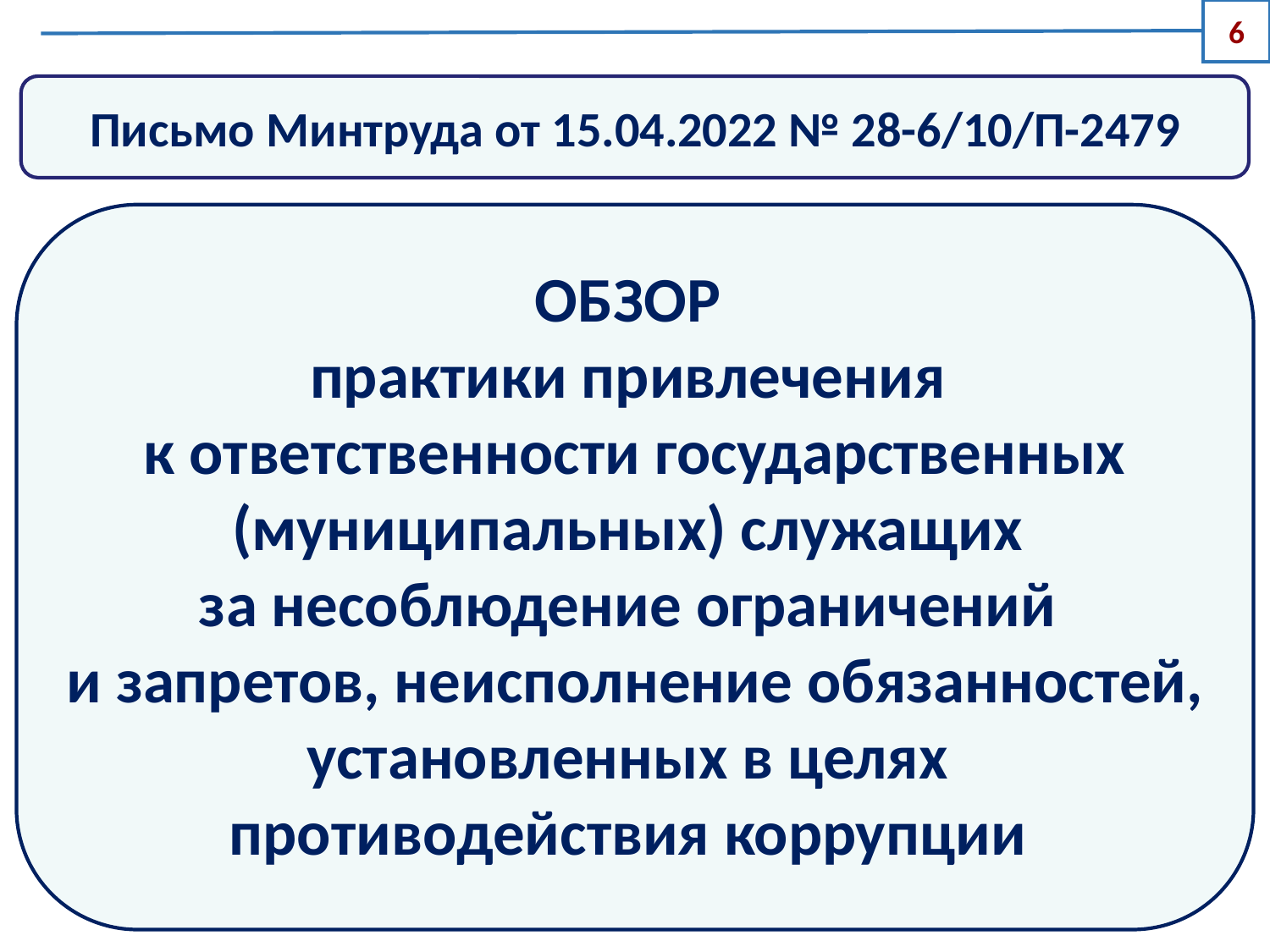

6
Письмо Минтруда от 15.04.2022 № 28-6/10/П-2479

ОБЗОР
практики привлечения
к ответственности государственных (муниципальных) служащих
за несоблюдение ограничений
и запретов, неисполнение обязанностей, установленных в целях
противодействия коррупции